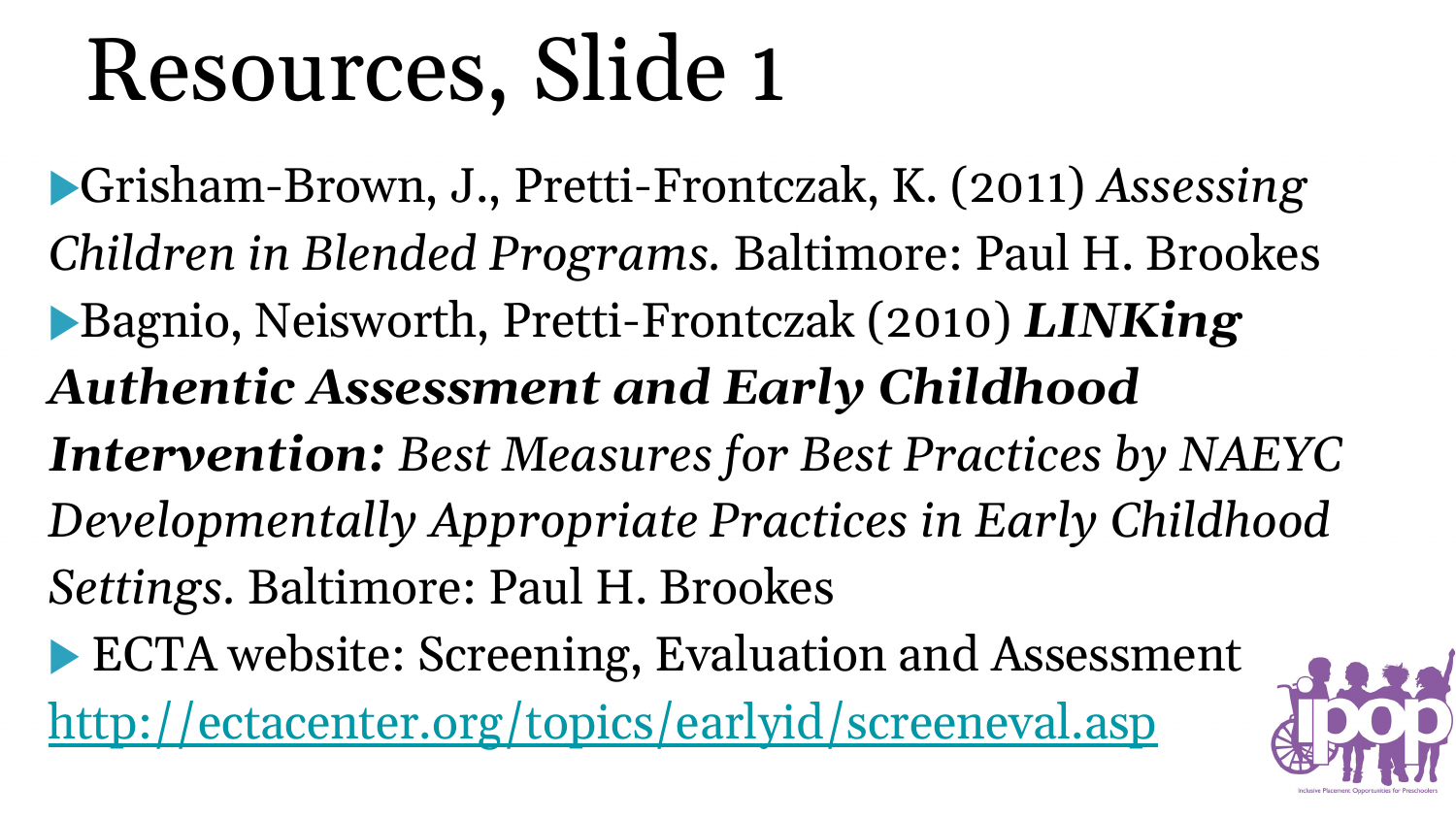

# Resources, Slide 1
▶Grisham-Brown, J., Pretti-Frontczak, K. (2011) Assessing Children in Blended Programs. Baltimore: Paul H. Brookes
▶Bagnio, Neisworth, Pretti-Frontczak (2010) LINKing Authentic Assessment and Early Childhood Intervention: Best Measures for Best Practices by NAEYC Developmentally Appropriate Practices in Early Childhood Settings. Baltimore: Paul H. Brookes
▶ ECTA website: Screening, Evaluation and Assessment
http://ectacenter.org/topics/earlyid/screeneval.asp